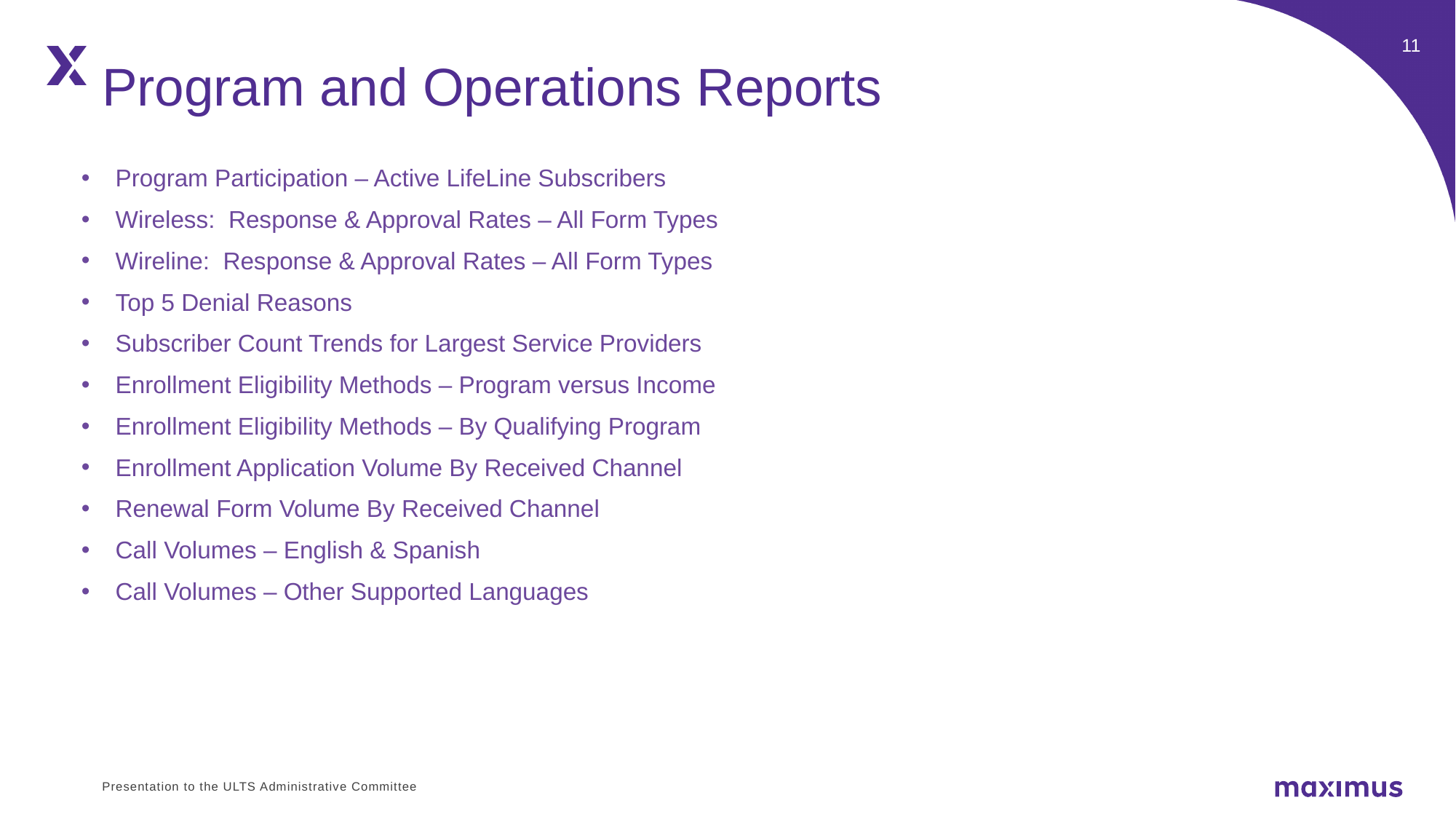

Program and Operations Reports

Program Participation – Active LifeLine Subscribers
Wireless:  Response & Approval Rates – All Form Types
Wireline:  Response & Approval Rates – All Form Types
Top 5 Denial Reasons
Subscriber Count Trends for Largest Service Providers
Enrollment Eligibility Methods – Program versus Income
Enrollment Eligibility Methods – By Qualifying Program
Enrollment Application Volume By Received Channel
Renewal Form Volume By Received Channel
Call Volumes – English & Spanish
Call Volumes – Other Supported Languages